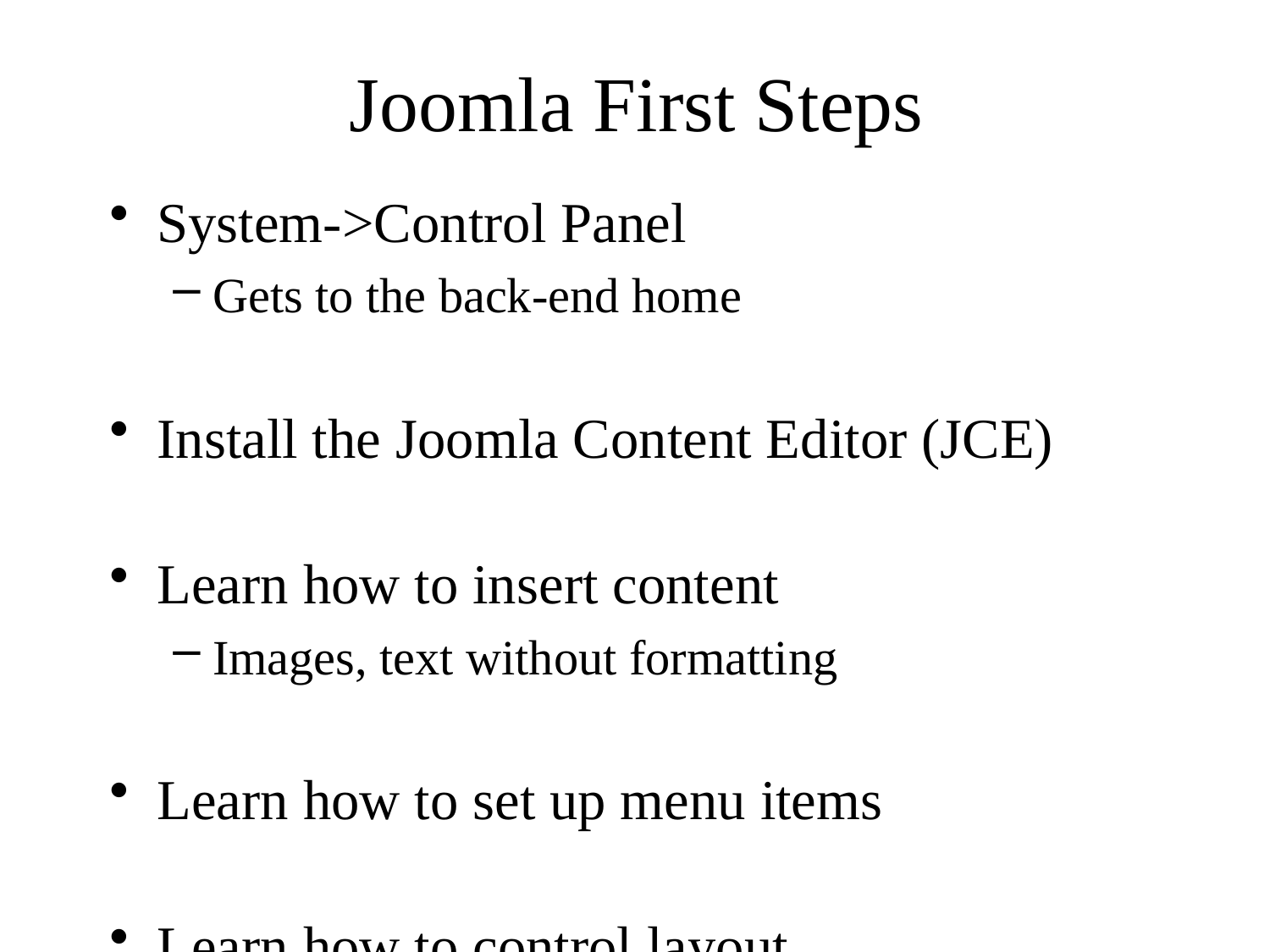

# Joomla First Steps
System->Control Panel
Gets to the back-end home

Install the Joomla Content Editor (JCE)

Learn how to insert content
Images, text without formatting

Learn how to set up menu items

Learn how to control layout